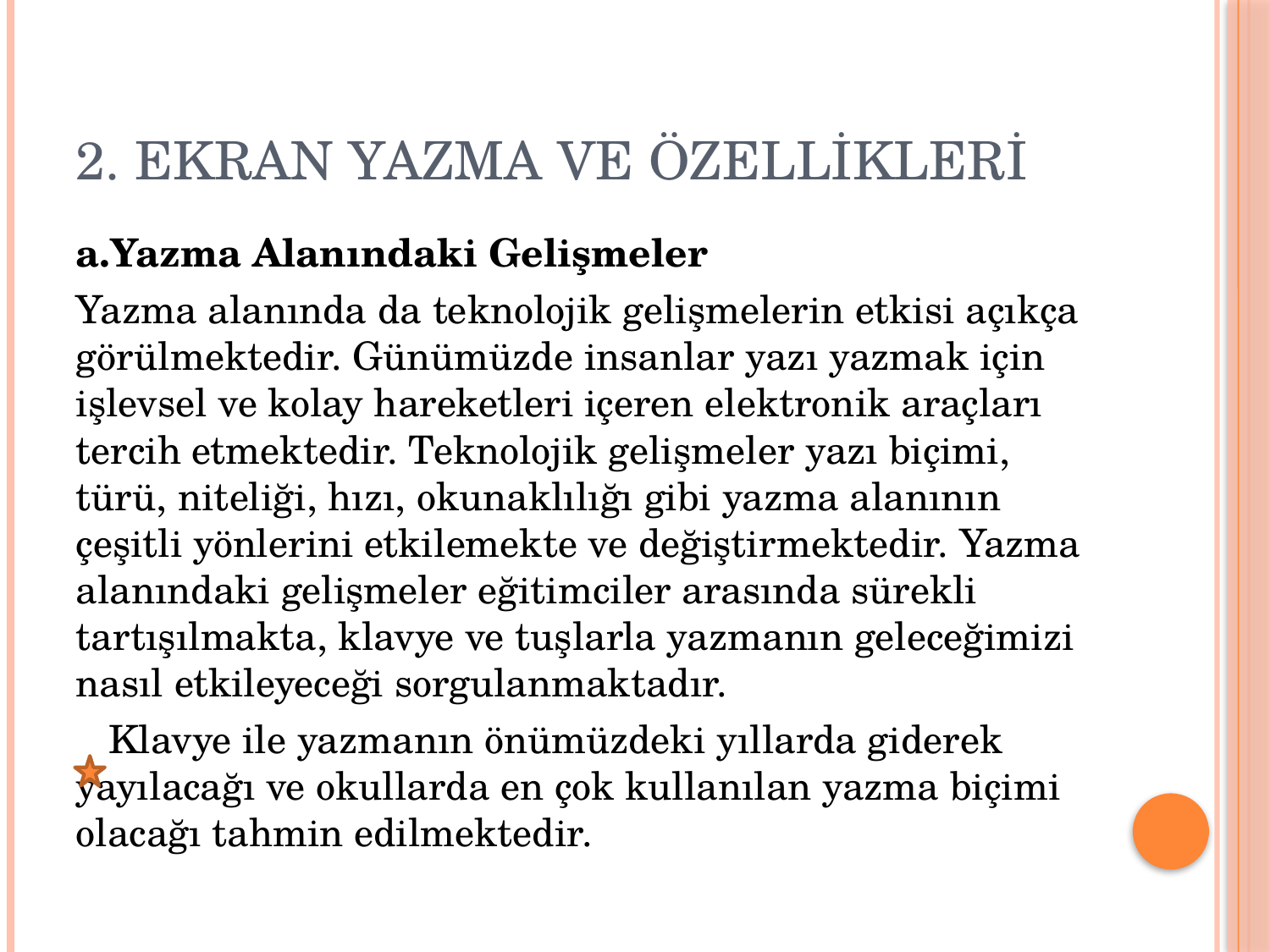

# 2. EKRAN YAZMA VE ÖZELLİKLERİ
a.Yazma Alanındaki Gelişmeler
Yazma alanında da teknolojik gelişmelerin etkisi açıkça görülmektedir. Günümüzde insanlar yazı yazmak için işlevsel ve kolay hareketleri içeren elektronik araçları tercih etmektedir. Teknolojik gelişmeler yazı biçimi, türü, niteliği, hızı, okunaklılığı gibi yazma alanının çeşitli yönlerini etkilemekte ve değiştirmektedir. Yazma alanındaki gelişmeler eğitimciler arasında sürekli tartışılmakta, klavye ve tuşlarla yazmanın geleceğimizi nasıl etkileyeceği sorgulanmaktadır.
   Klavye ile yazmanın önümüzdeki yıllarda giderek yayılacağı ve okullarda en çok kullanılan yazma biçimi olacağı tahmin edilmektedir.